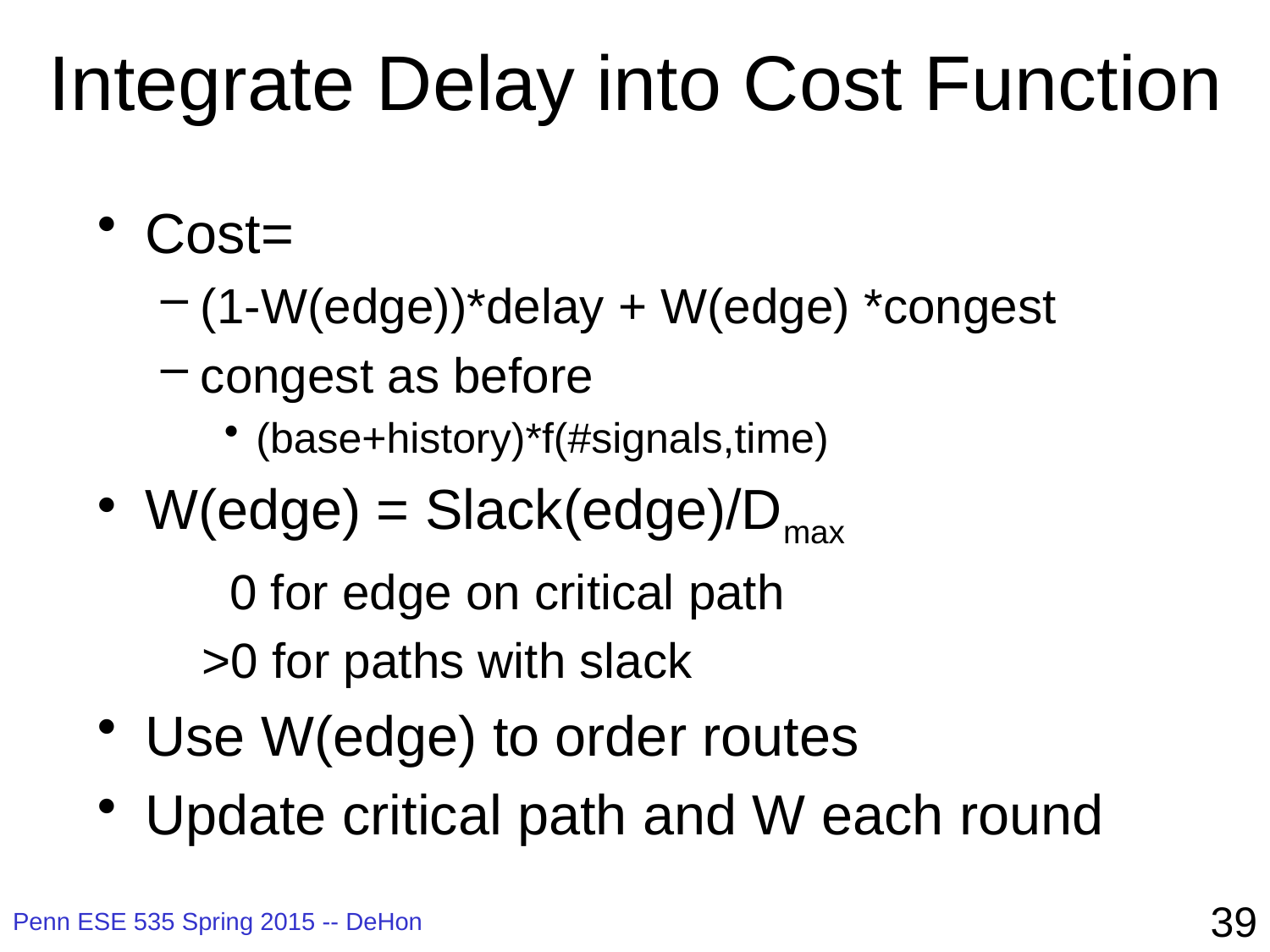

# Integrate Delay into Cost Function
Cost=
(1-W(edge))*delay + W(edge) *congest
congest as before
(base+history)*f(#signals,time)
W(edge) = Slack(edge)/Dmax
     0 for edge on critical path
   >0 for paths with slack
Use W(edge) to order routes
Update critical path and W each round
39
Penn ESE 535 Spring 2015 -- DeHon